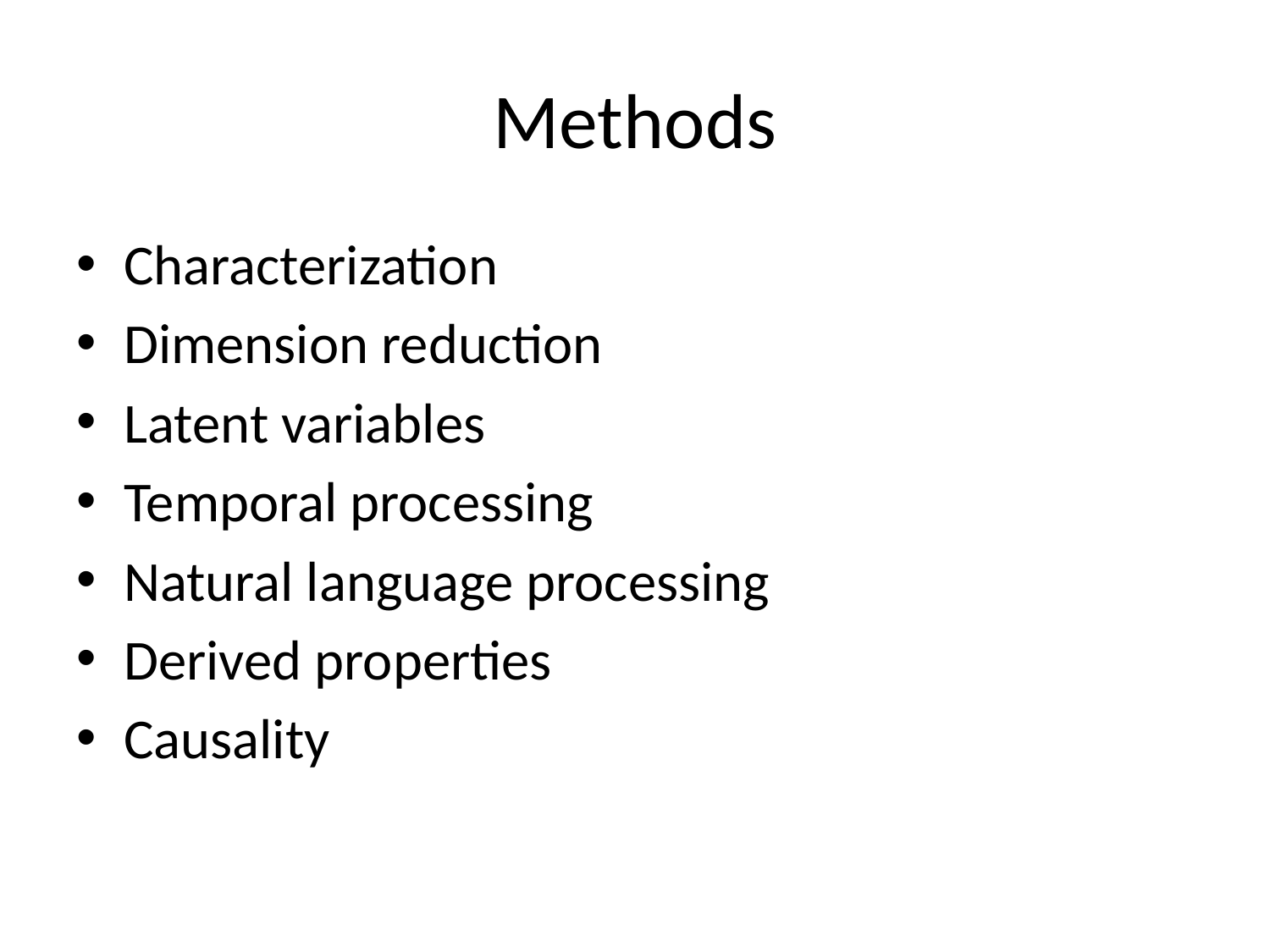

# Methods
Characterization
Dimension reduction
Latent variables
Temporal processing
Natural language processing
Derived properties
Causality